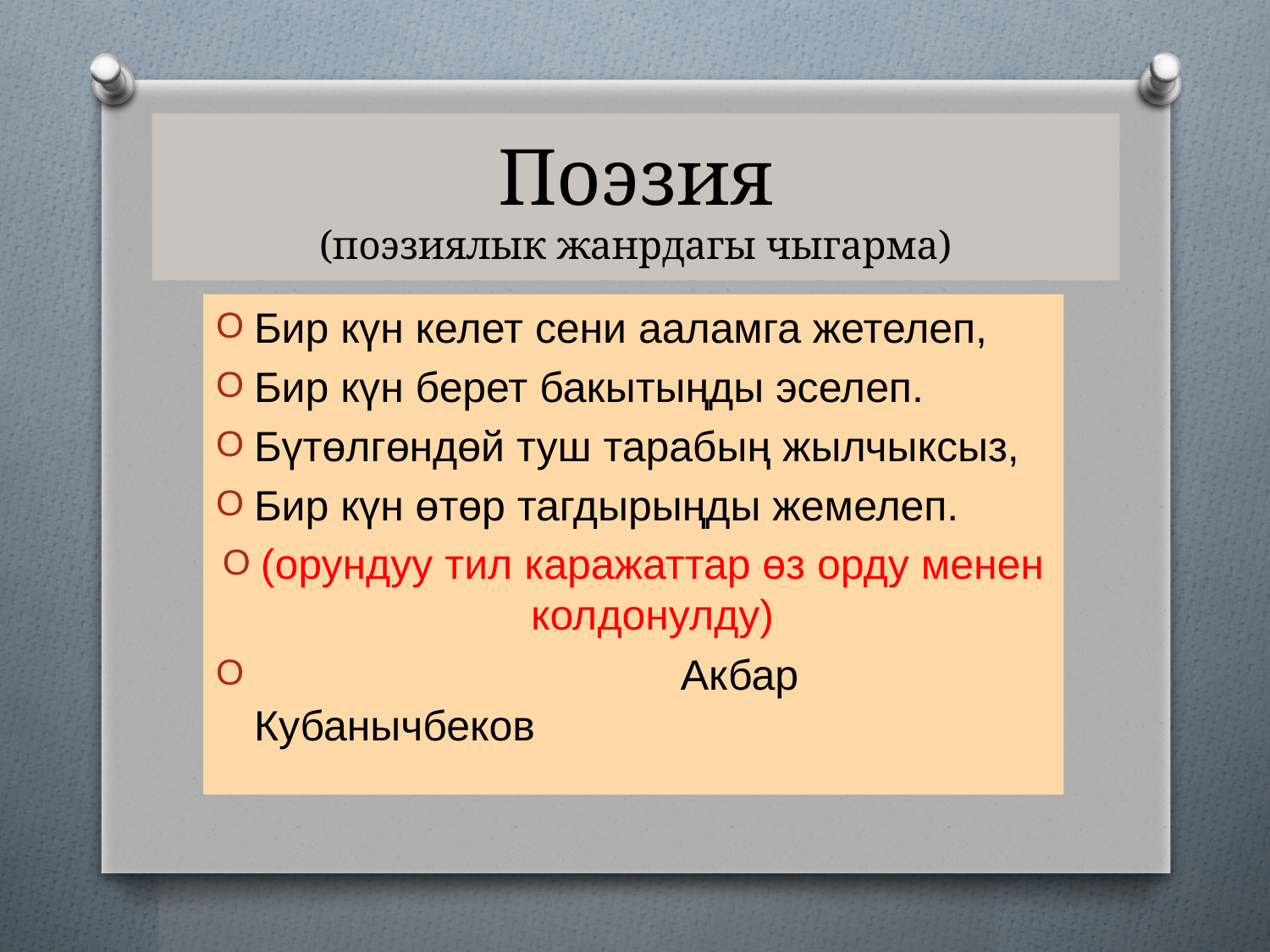

# Поэзия (поэзиялык жанрдагы чыгарма)
Бир күн келет сени ааламга жетелеп,
Бир күн берет бакытыңды эселеп.
Бүтөлгөндөй туш тарабың жылчыксыз,
Бир күн өтөр тагдырыңды жемелеп.
(орундуу тил каражаттар өз орду менен колдонулду)
                                    Акбар Кубанычбеков